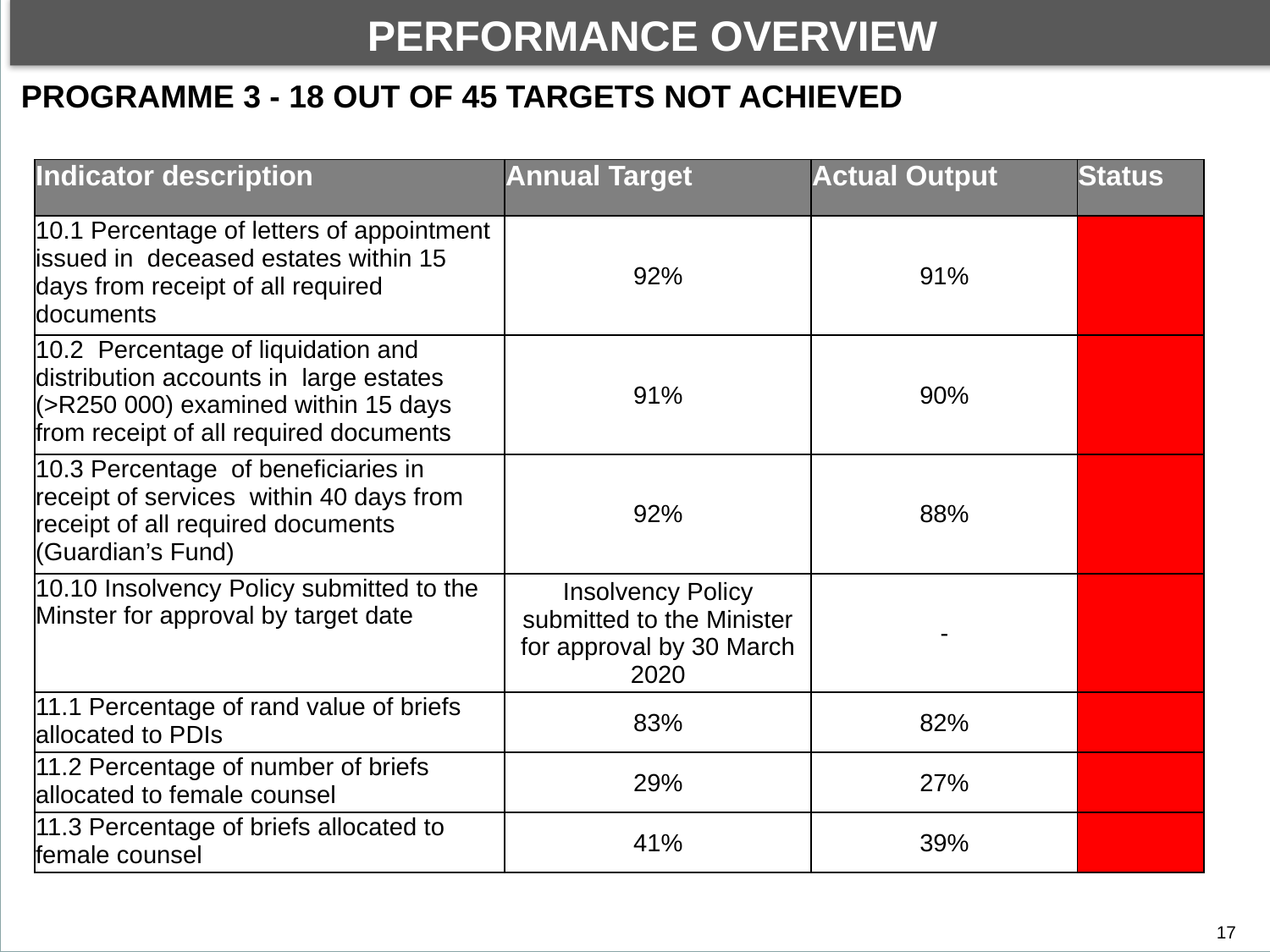

PERFORMANCE OVERVIEW
By the end of financial year under review, the Department achieved 57 out of 112 planned targets. This performance translated to 51% of the targets achieved.
DEPARTMENTAL PERFORMANCE: PROGRAMME 1
PROGRAMME 3 - 18 OUT OF 45 TARGETS NOT ACHIEVED
| Indicator description | Annual Target | Actual Output | Status |
| --- | --- | --- | --- |
| 10.1 Percentage of letters of appointment issued in deceased estates within 15 days from receipt of all required documents | 92% | 91% |  |
| 10.2 Percentage of liquidation and distribution accounts in large estates (>R250 000) examined within 15 days from receipt of all required documents | 91% | 90% |  |
| 10.3 Percentage of beneficiaries in receipt of services within 40 days from receipt of all required documents (Guardian’s Fund) | 92% | 88% |  |
| 10.10 Insolvency Policy submitted to the Minster for approval by target date | Insolvency Policy submitted to the Minister for approval by 30 March 2020 | - |  |
| 11.1 Percentage of rand value of briefs allocated to PDIs | 83% | 82% |  |
| 11.2 Percentage of number of briefs allocated to female counsel | 29% | 27% |  |
| 11.3 Percentage of briefs allocated to female counsel | 41% | 39% |  |
17
17